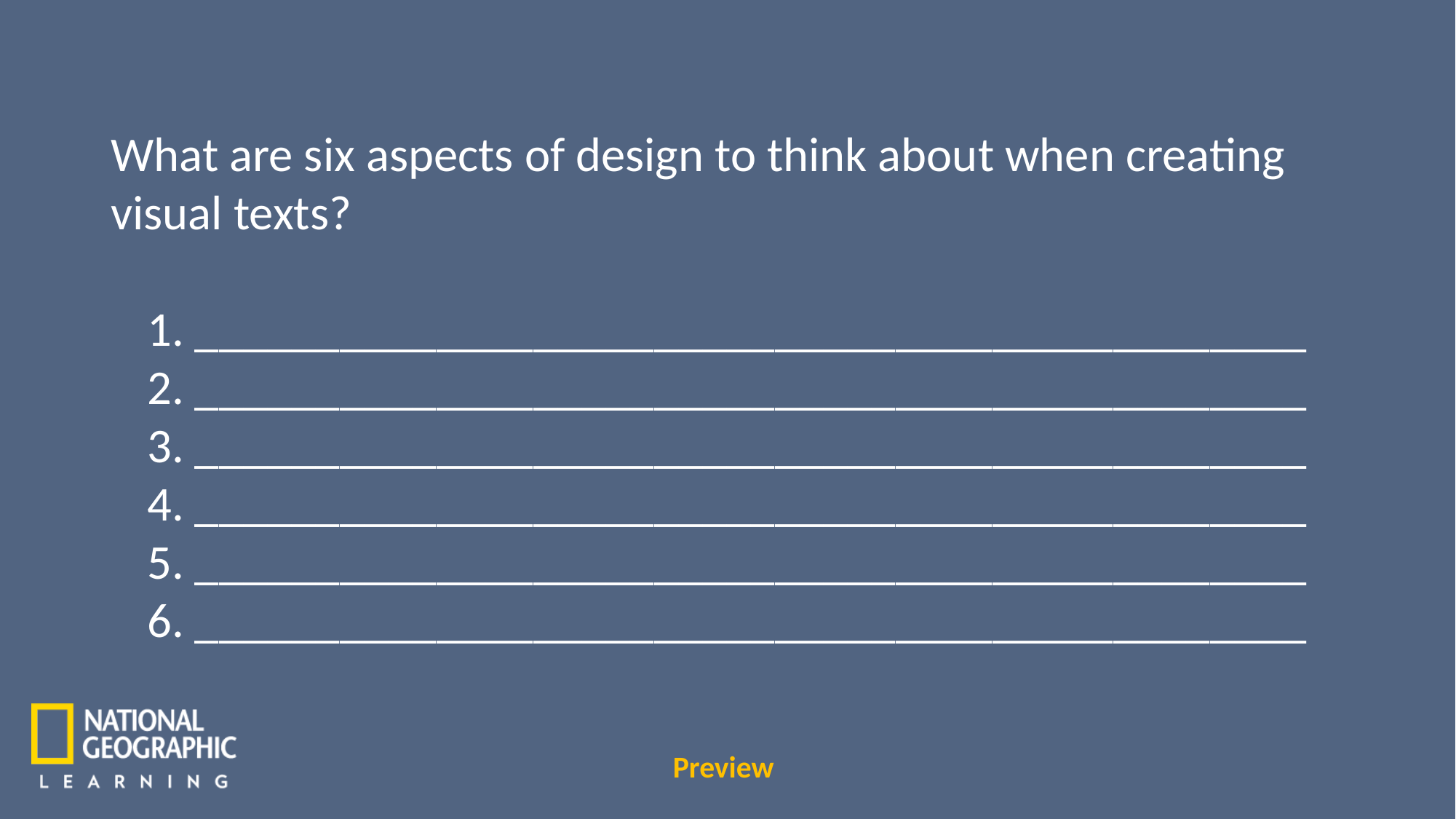

What are six aspects of design to think about when creating visual texts?

1. ______________________________________________
2. ______________________________________________
3. ______________________________________________
4. ______________________________________________
5. ______________________________________________
6. ______________________________________________